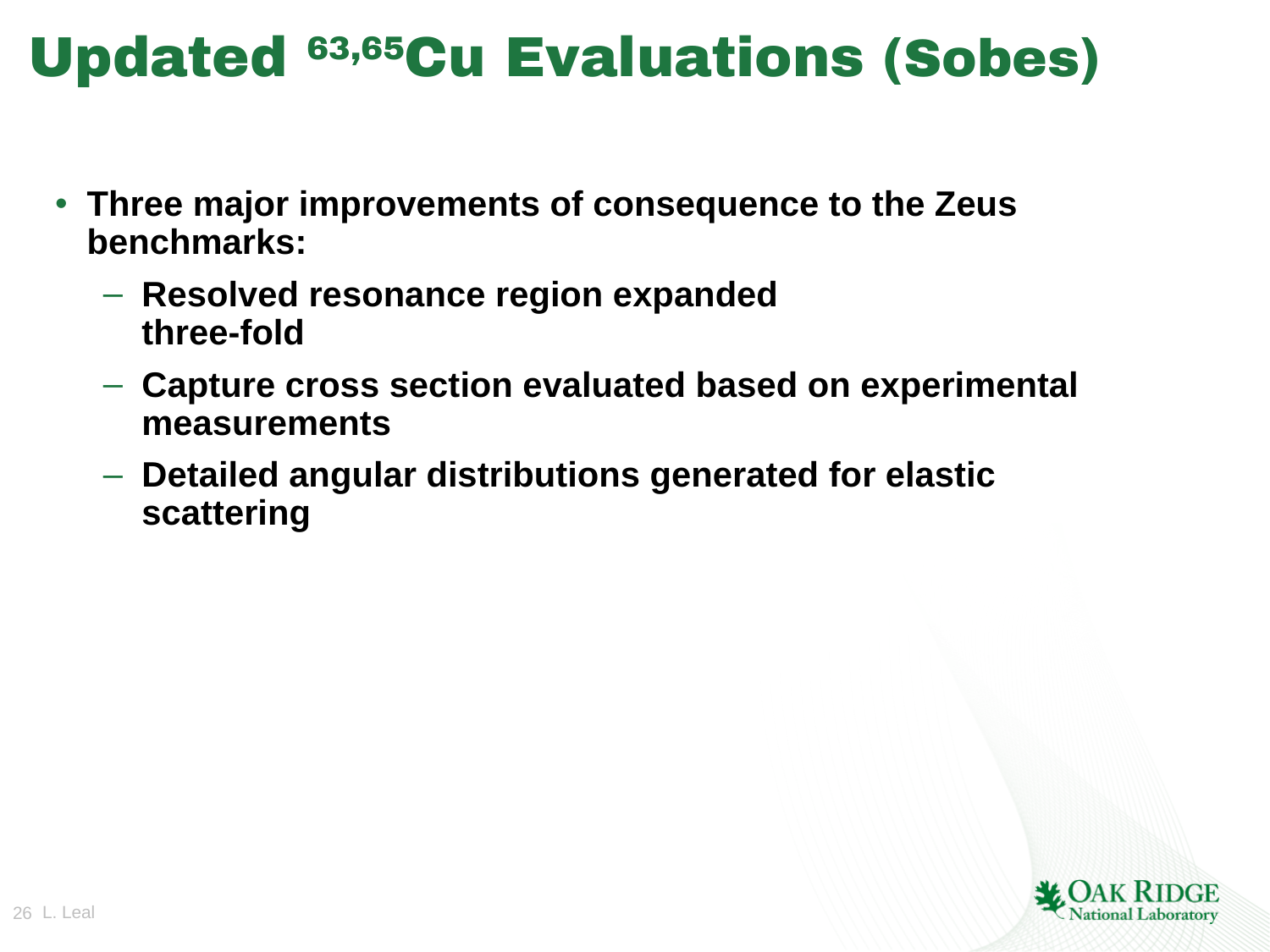

# Updated 63,65Cu Evaluations (Sobes)
Three major improvements of consequence to the Zeus benchmarks:
Resolved resonance region expanded
three-fold
Capture cross section evaluated based on experimental measurements
Detailed angular distributions generated for elastic scattering
26